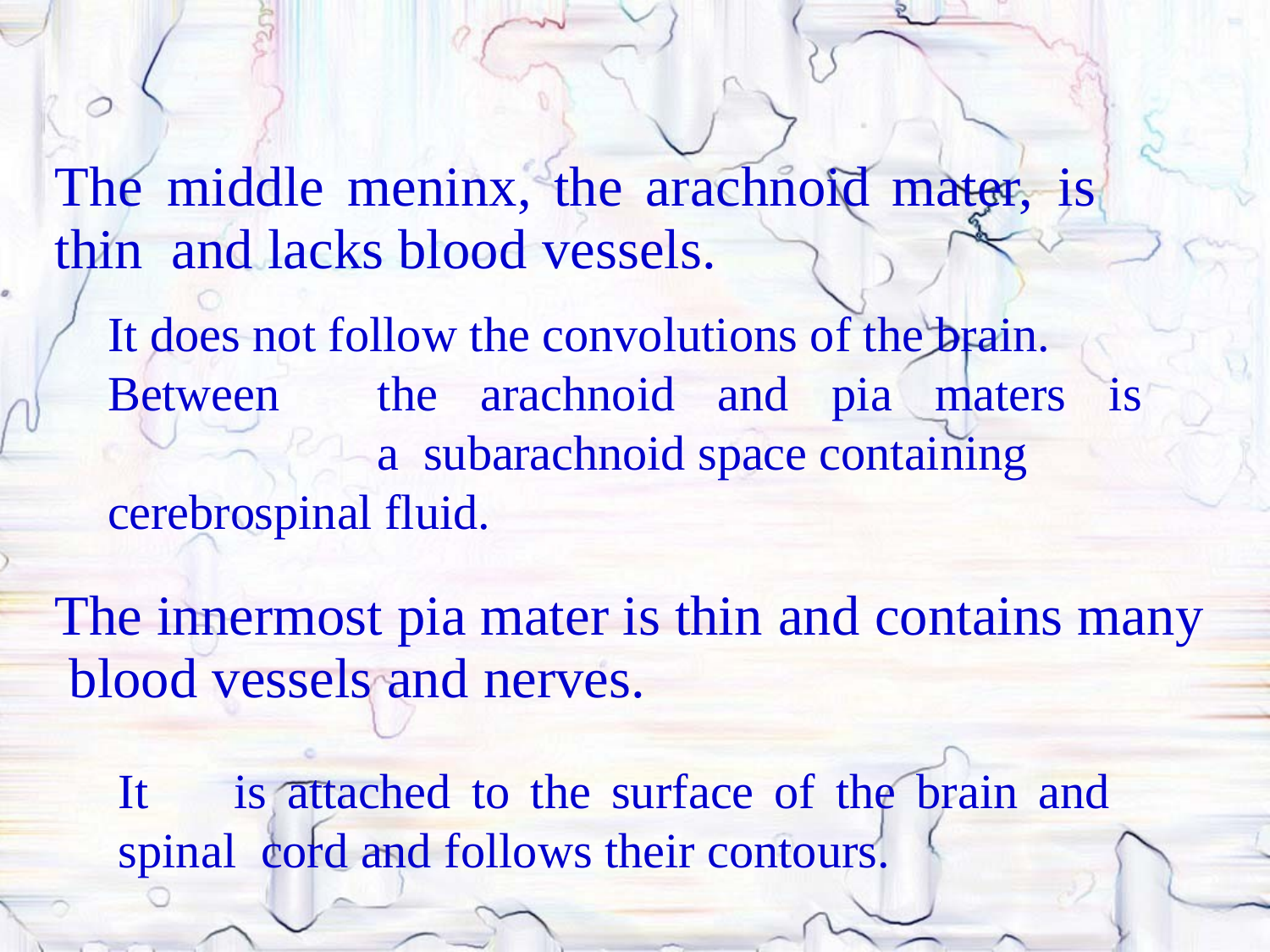

# The	middle	meninx,	the	arachnoid	mater,	is	thin  and lacks blood vessels.
It does not follow the convolutions of the brain.  Between	the	arachnoid	and	pia	maters	is	a  subarachnoid space containing cerebrospinal fluid.
The innermost pia mater is thin and contains many  blood vessels and nerves.
It	is	attached	to	the	surface	of	the	brain	and	spinal  cord and follows their contours.